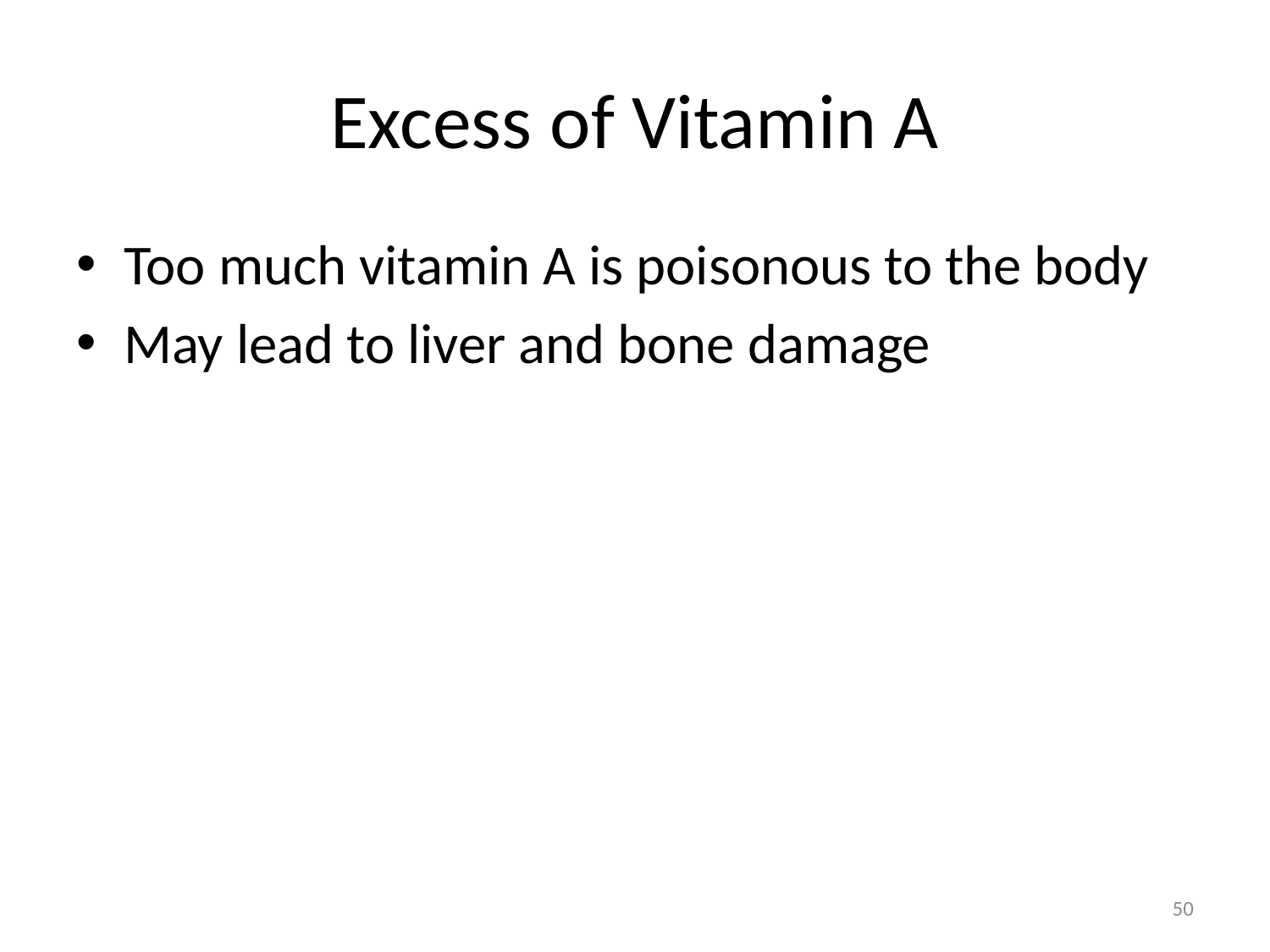

# Excess of Vitamin A
Too much vitamin A is poisonous to the body
May lead to liver and bone damage
50